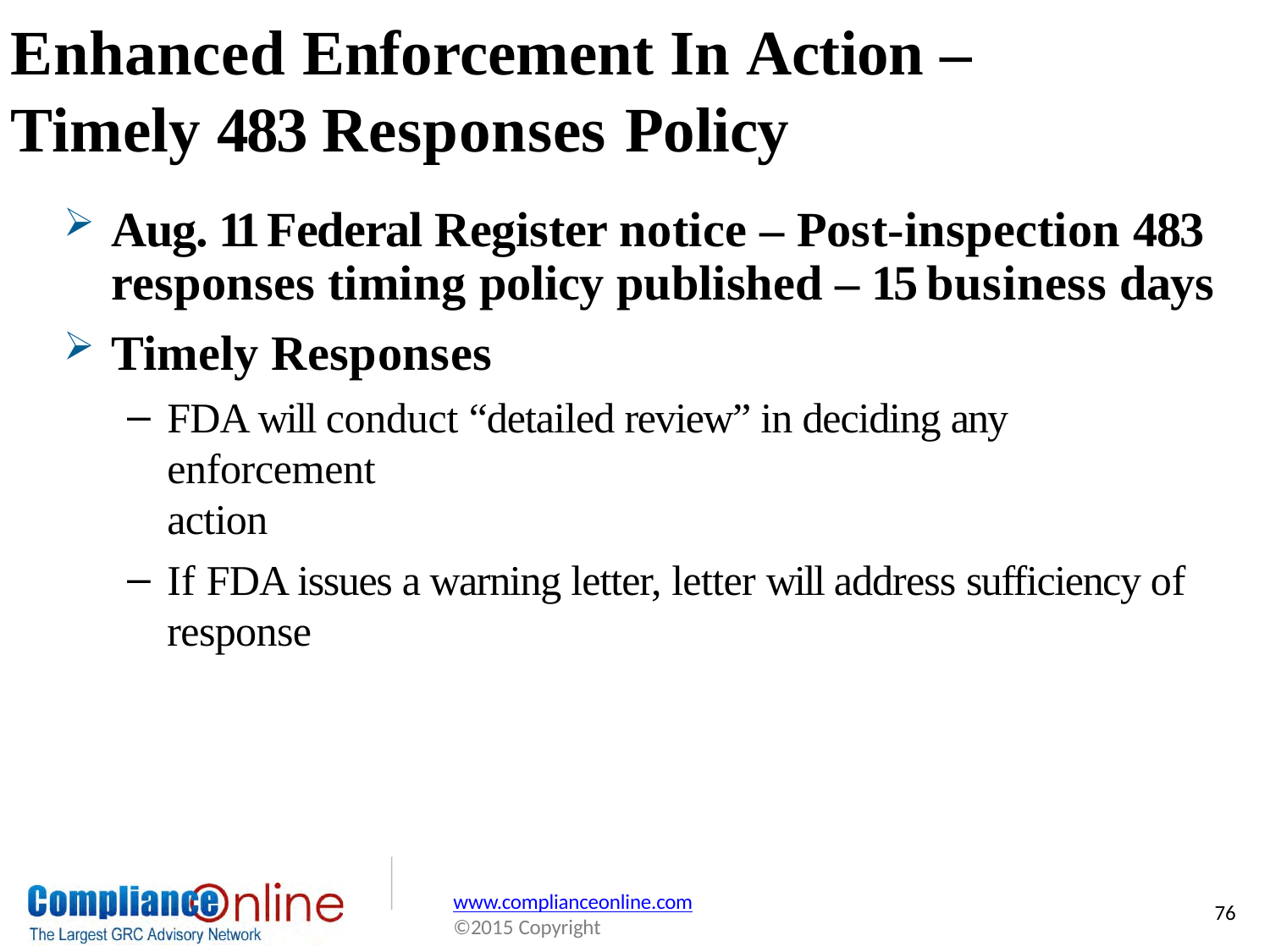

# Enhanced Enforcement In Action –
Timely 483 Responses Policy
Aug. 11 Federal Register notice – Post-inspection 483  responses timing policy published – 15 business days
Timely Responses
FDA will conduct “detailed review” in deciding any enforcement
action
If FDA issues a warning letter, letter will address sufficiency of  response
www.complianceonline.com
©2015 Copyright
76